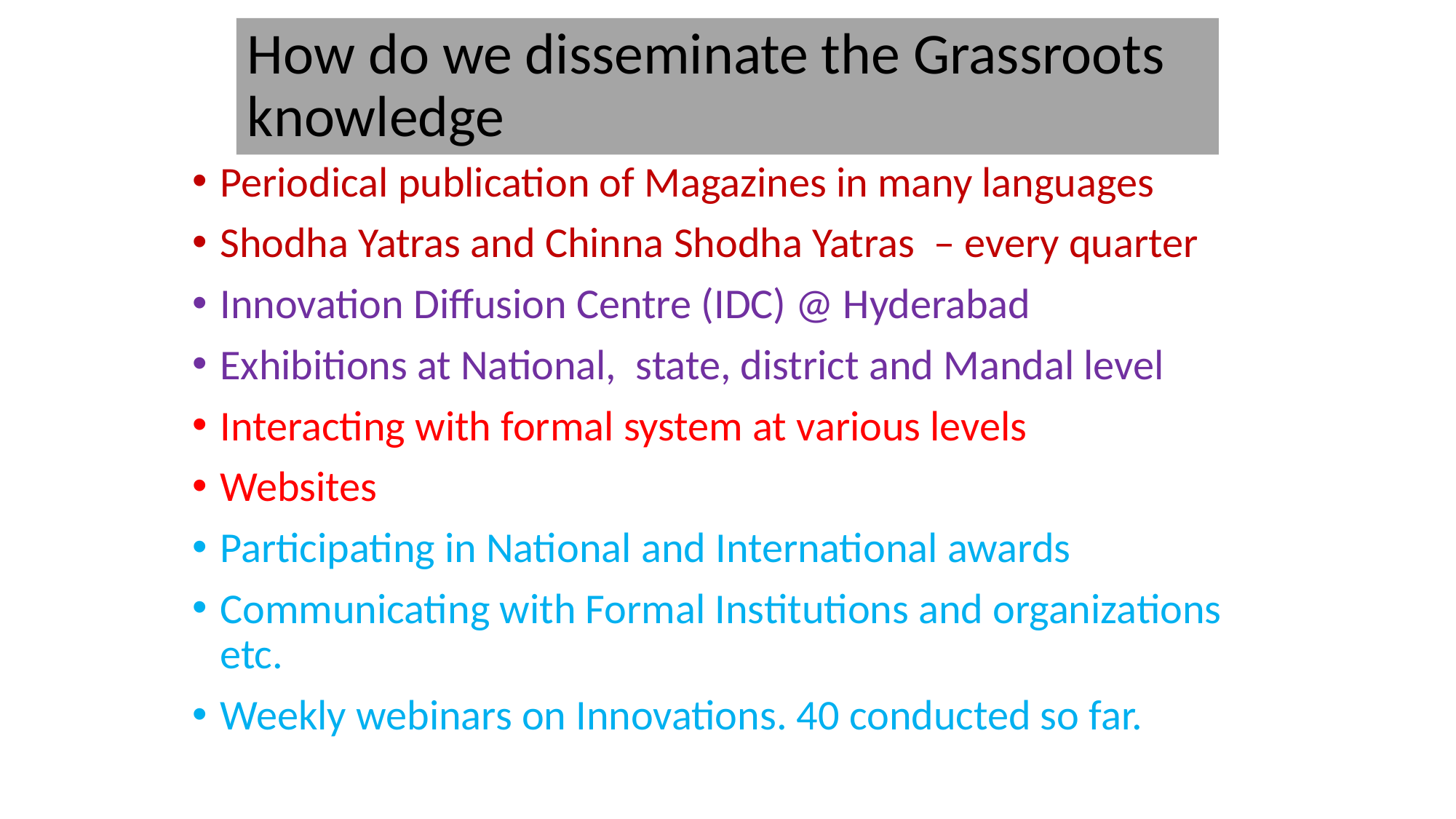

# How do we disseminate the Grassroots knowledge
Periodical publication of Magazines in many languages
Shodha Yatras and Chinna Shodha Yatras  – every quarter
Innovation Diffusion Centre (IDC) @ Hyderabad
Exhibitions at National,  state, district and Mandal level
Interacting with formal system at various levels
Websites
Participating in National and International awards
Communicating with Formal Institutions and organizations etc.
Weekly webinars on Innovations. 40 conducted so far.